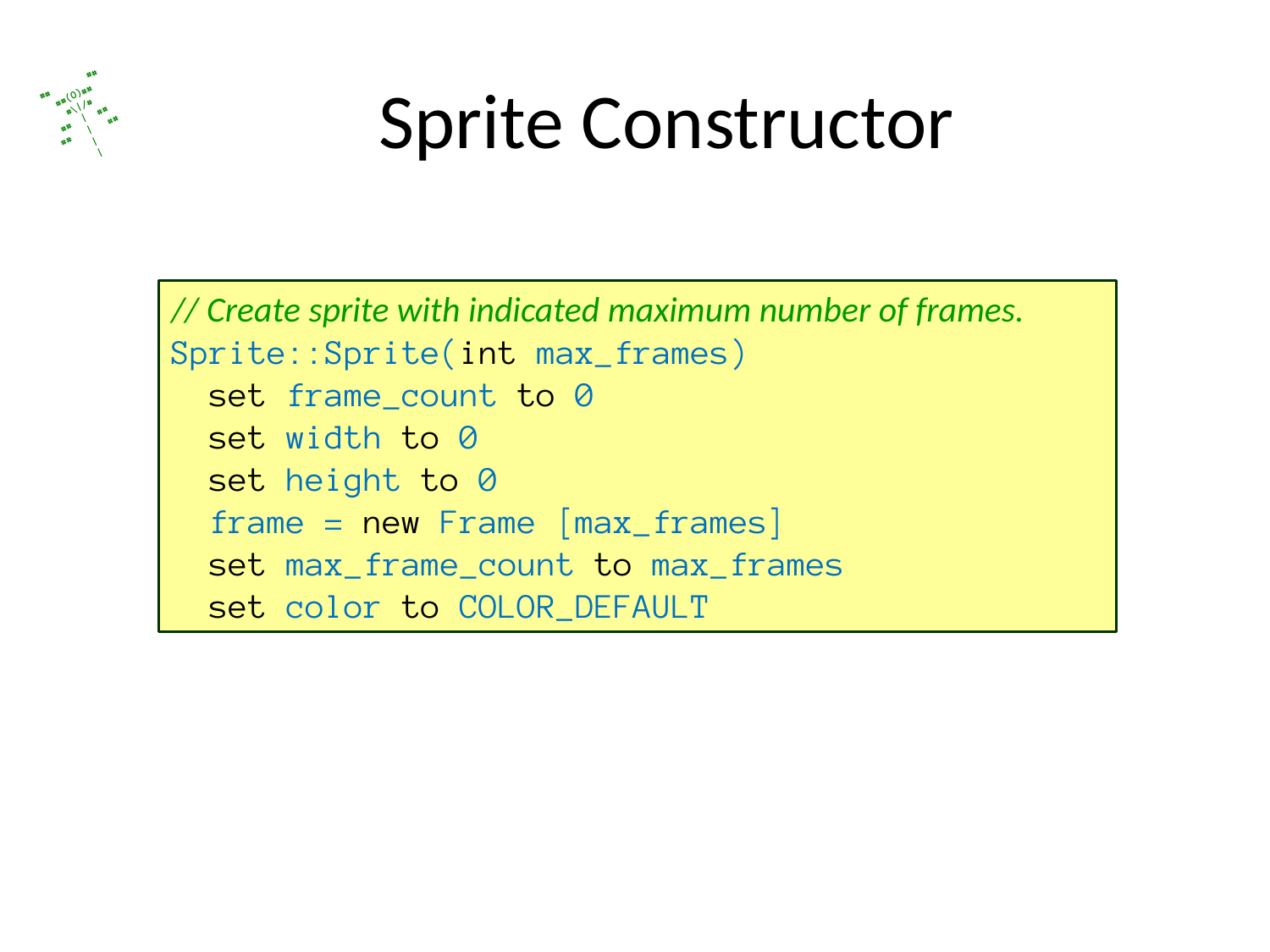

# Sprite Constructor
// Create sprite with indicated maximum number of frames.
Sprite::Sprite(int max_frames)
  set frame_count to 0
  set width to 0
  set height to 0
  frame = new Frame [max_frames]
  set max_frame_count to max_frames
  set color to COLOR_DEFAULT